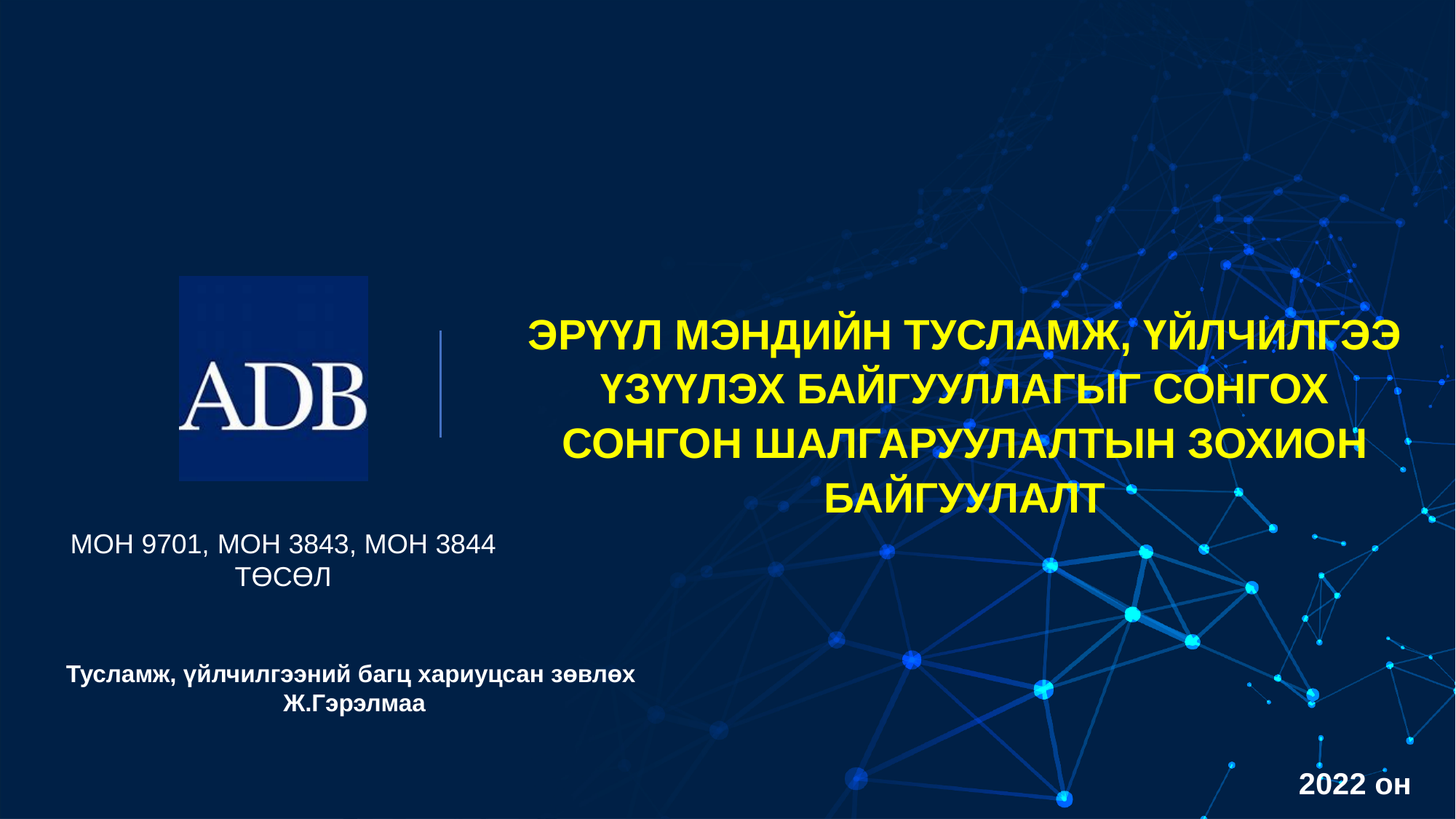

ЭРҮҮЛ МЭНДИЙН ТУСЛАМЖ, ҮЙЛЧИЛГЭЭ ҮЗҮҮЛЭХ БАЙГУУЛЛАГЫГ СОНГОХ СОНГОН ШАЛГАРУУЛАЛТЫН ЗОХИОН БАЙГУУЛАЛТ
МОН 9701, MOH 3843, MOH 3844
ТӨСӨЛ
Тусламж, үйлчилгээний багц хариуцсан зөвлөх
Ж.Гэрэлмаа
2022 он